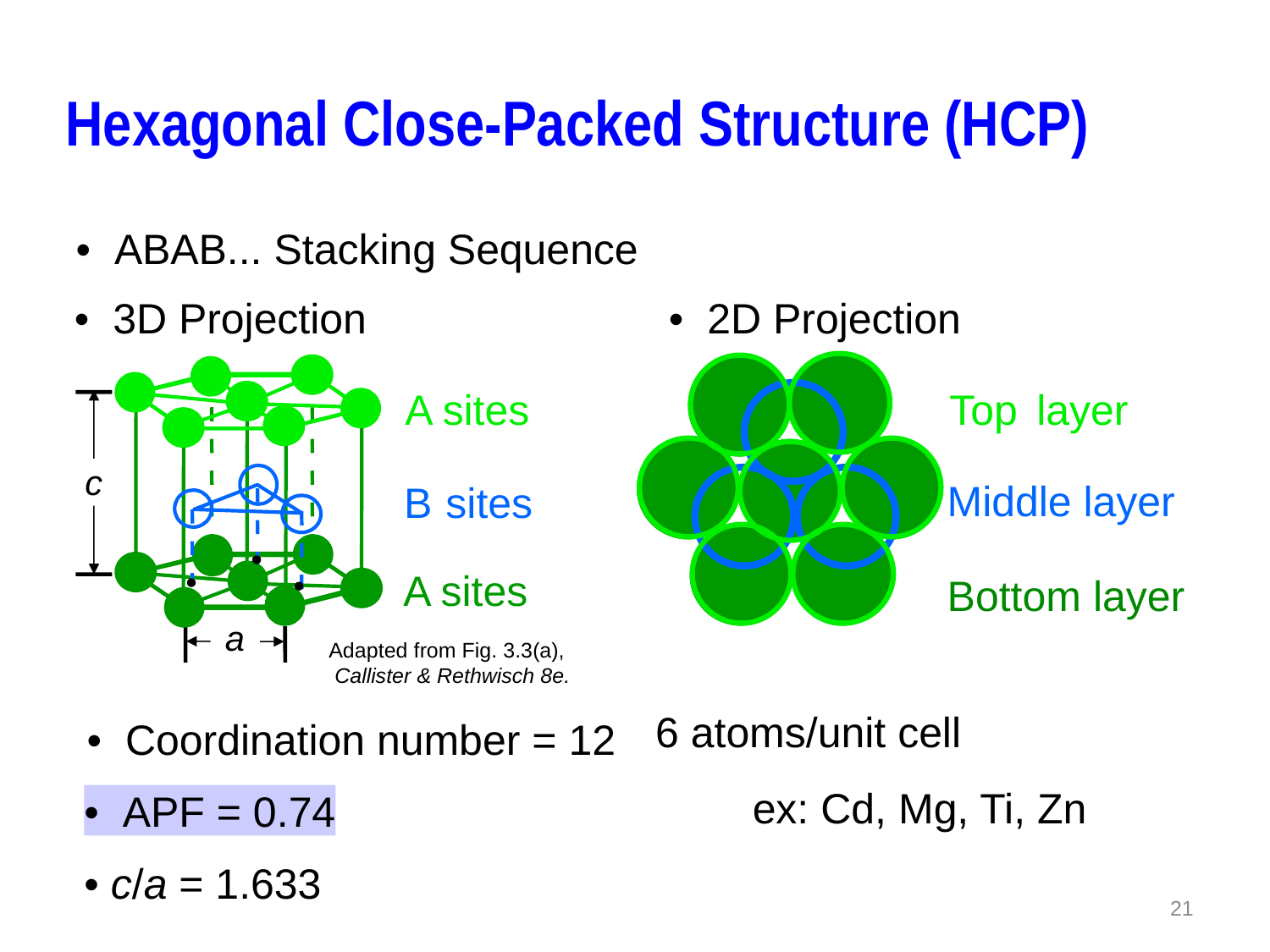

Hexagonal Close-Packed Structure (HCP)
•  ABAB... Stacking Sequence
•  3D Projection
•  2D Projection

Top
 layer

Middle layer
Bottom layer

A sites

c

B
 sites

A sites

a

Adapted from Fig. 3.3(a),
 Callister & Rethwisch 8e.
6 atoms/unit cell

•  Coordination number = 12
ex: Cd, Mg, Ti, Zn
•  APF = 0.74
• c/a = 1.633
21